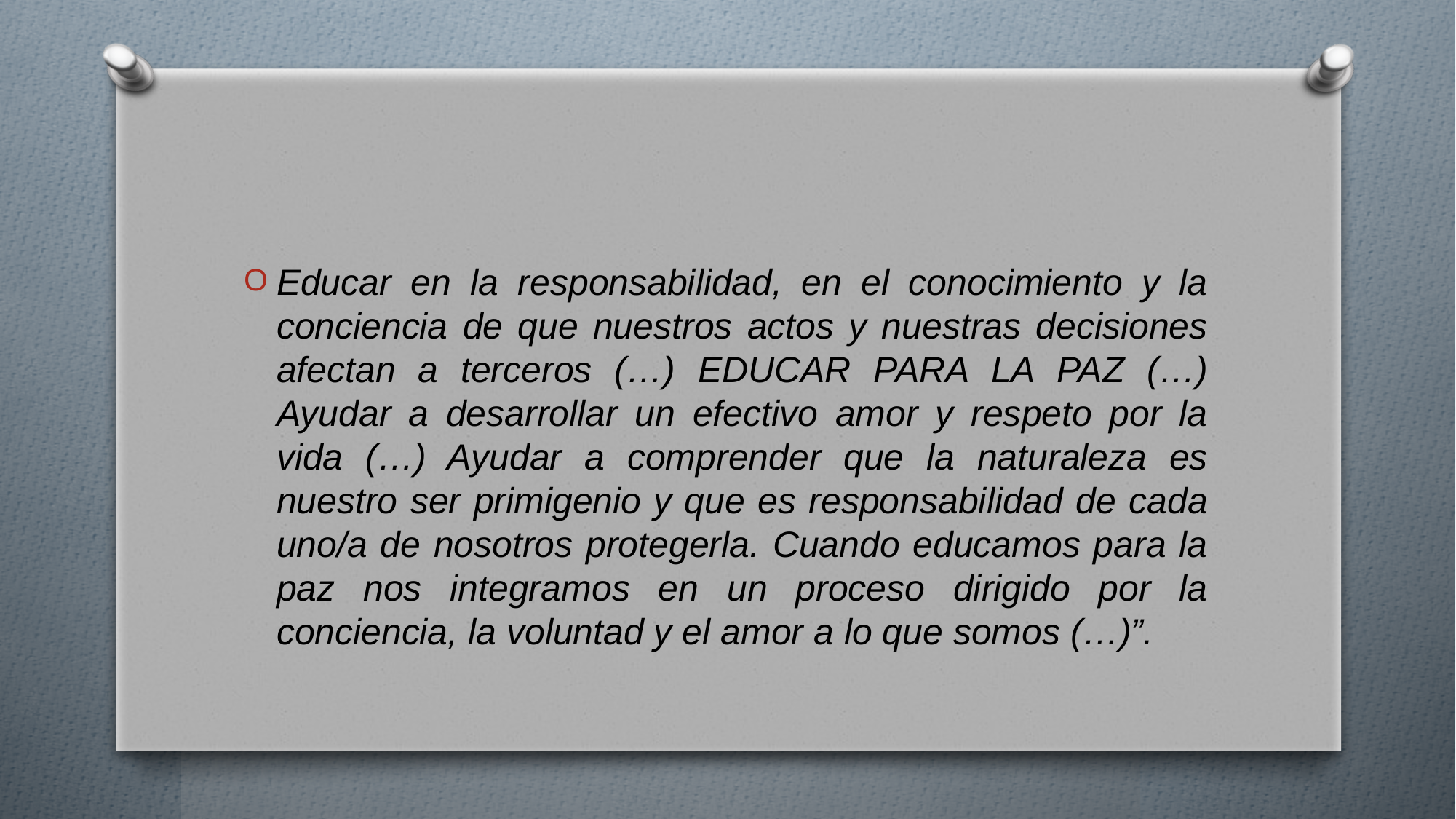

#
Educar en la responsabilidad, en el conocimiento y la conciencia de que nuestros actos y nuestras decisiones afectan a terceros (…) EDUCAR PARA LA PAZ (…) Ayudar a desarrollar un efectivo amor y respeto por la vida (…) Ayudar a comprender que la naturaleza es nuestro ser primigenio y que es responsabilidad de cada uno/a de nosotros protegerla. Cuando educamos para la paz nos integramos en un proceso dirigido por la conciencia, la voluntad y el amor a lo que somos (…)”.